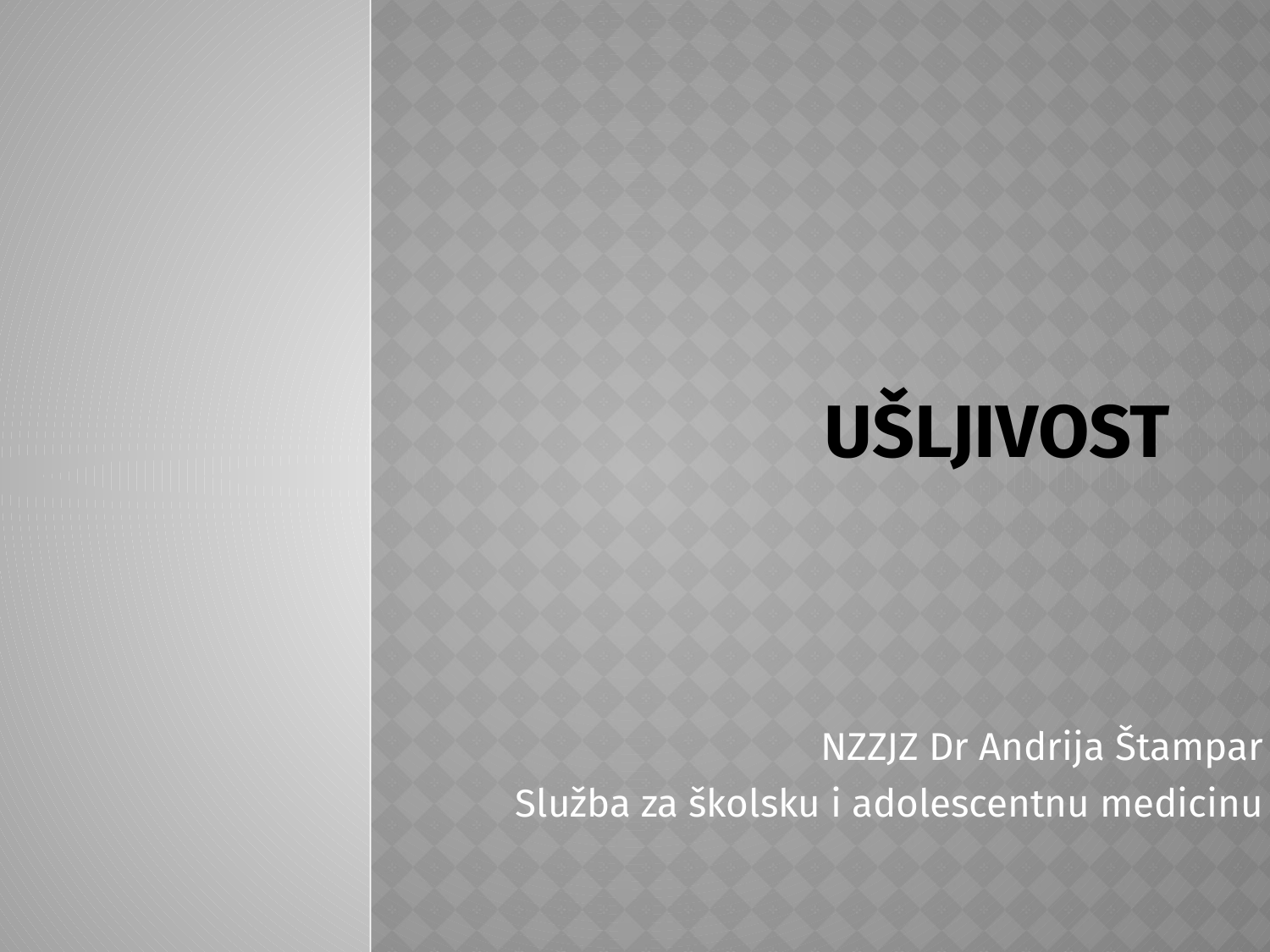

# Ušljivost

NZZJZ Dr Andrija Štampar
Služba za školsku i adolescentnu medicinu